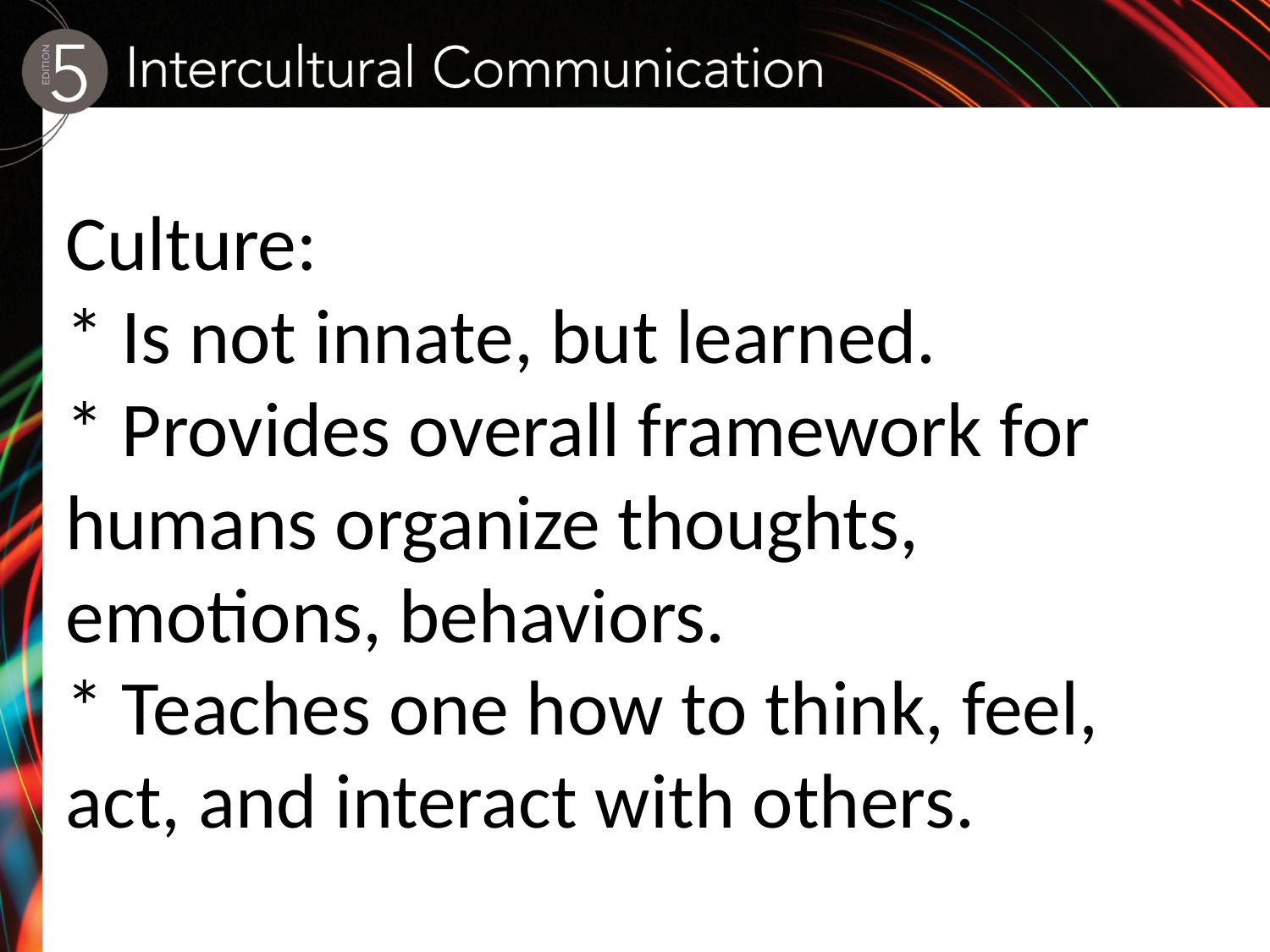

# Culture: * Is not innate, but learned. * Provides overall framework for humans organize thoughts, emotions, behaviors. * Teaches one how to think, feel,  act, and interact with others.